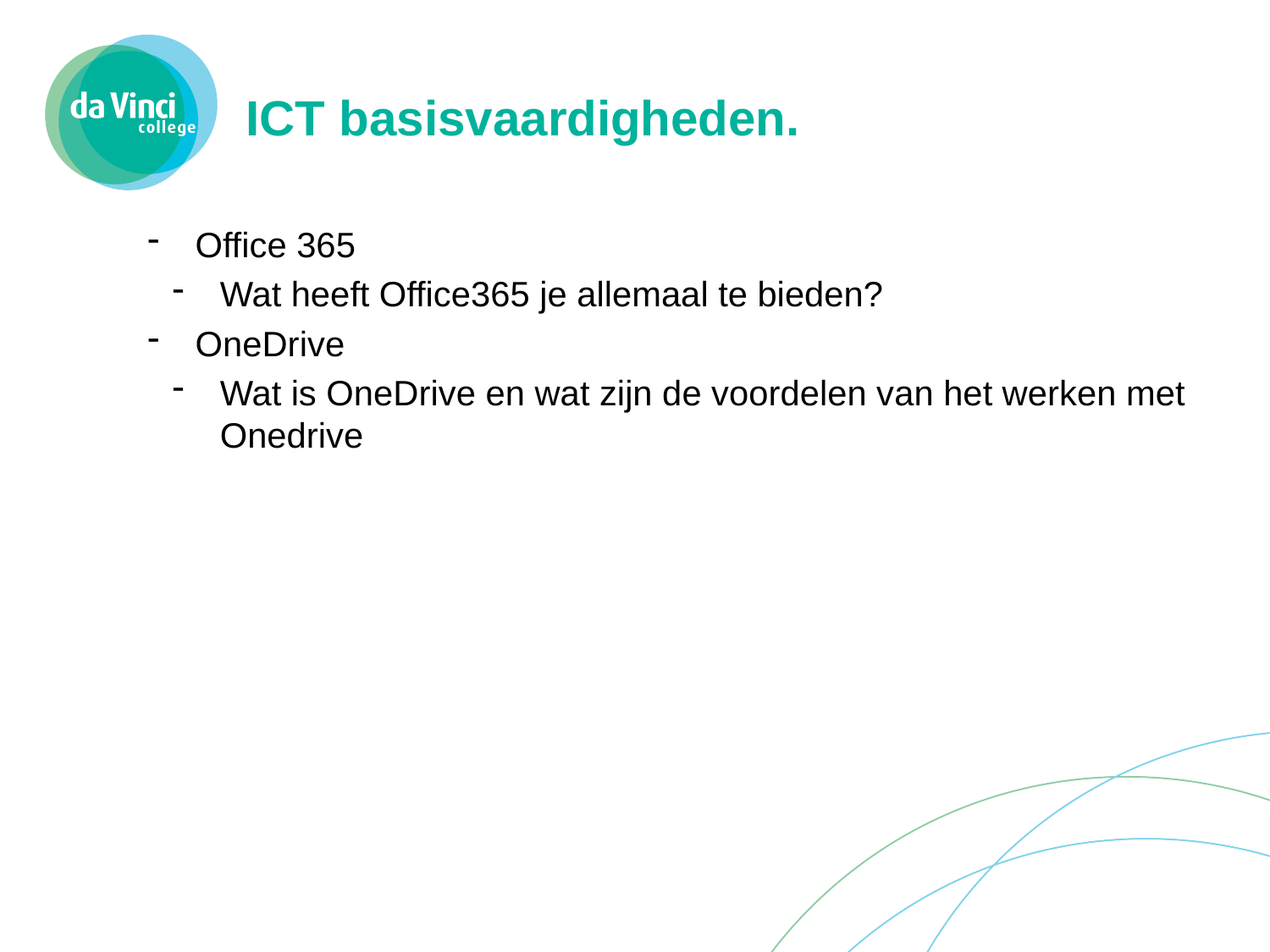

# ICT basisvaardigheden.
Office 365
Wat heeft Office365 je allemaal te bieden?
OneDrive
Wat is OneDrive en wat zijn de voordelen van het werken met Onedrive